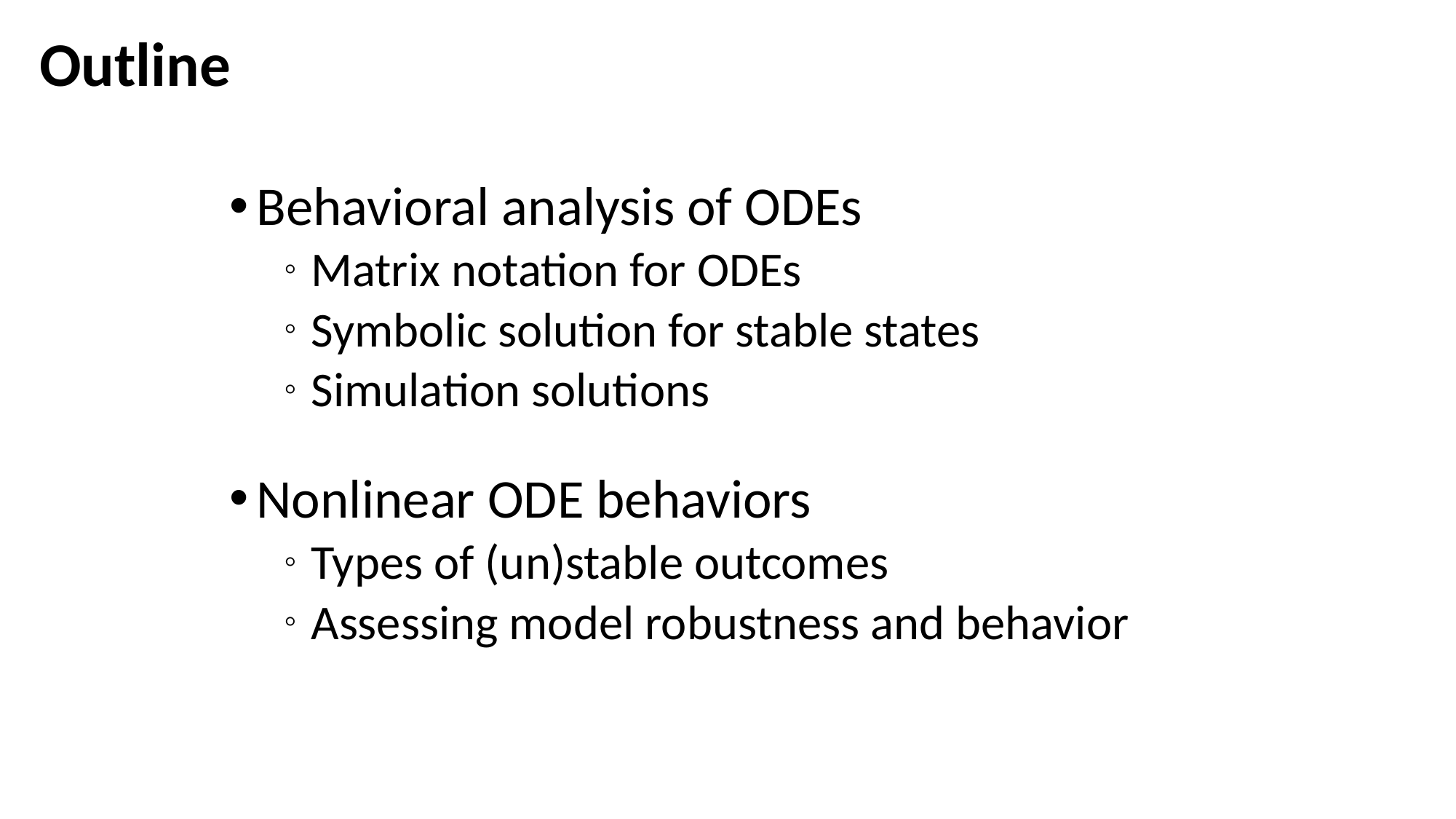

# Outline
Behavioral analysis of ODEs
Matrix notation for ODEs
Symbolic solution for stable states
Simulation solutions

Nonlinear ODE behaviors
Types of (un)stable outcomes
Assessing model robustness and behavior
54